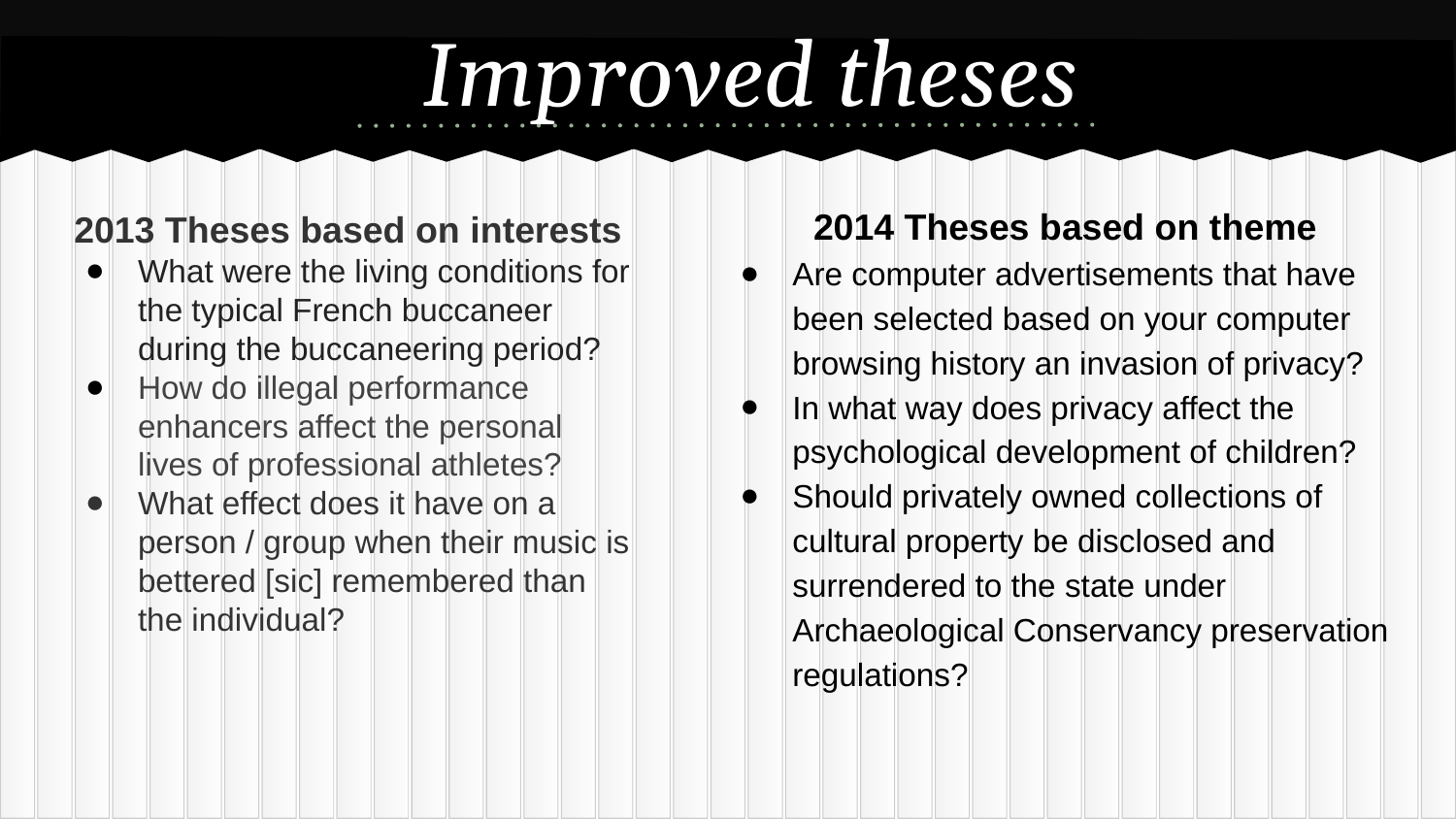

# Improved theses
2014 Theses based on theme
Are computer advertisements that have been selected based on your computer browsing history an invasion of privacy?
In what way does privacy affect the psychological development of children?
Should privately owned collections of cultural property be disclosed and surrendered to the state under Archaeological Conservancy preservation regulations?

2013 Theses based on interests
What were the living conditions for the typical French buccaneer during the buccaneering period?
How do illegal performance enhancers affect the personal lives of professional athletes?
What effect does it have on a person / group when their music is bettered [sic] remembered than the individual?